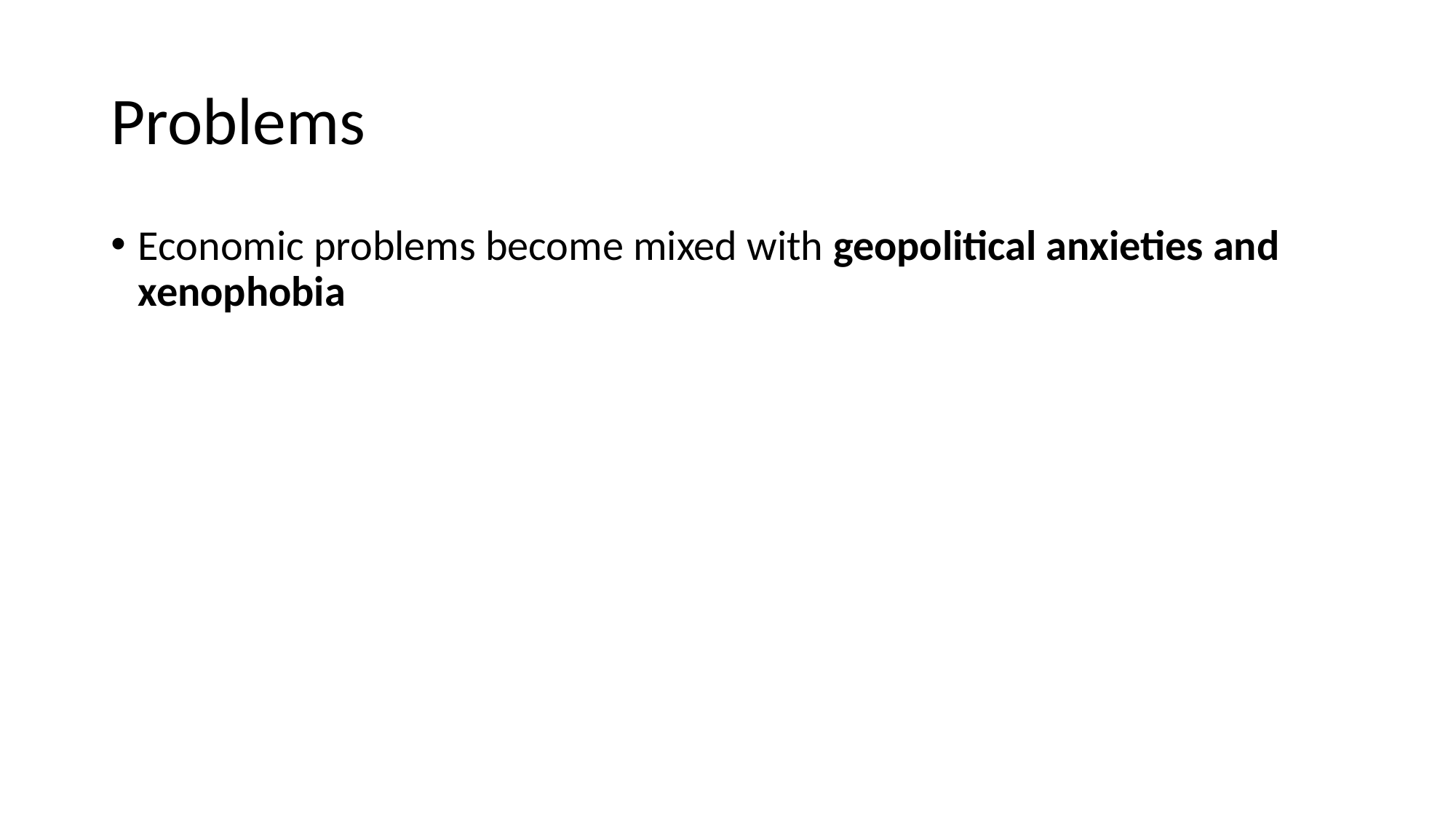

# Problems
Economic problems become mixed with geopolitical anxieties and xenophobia